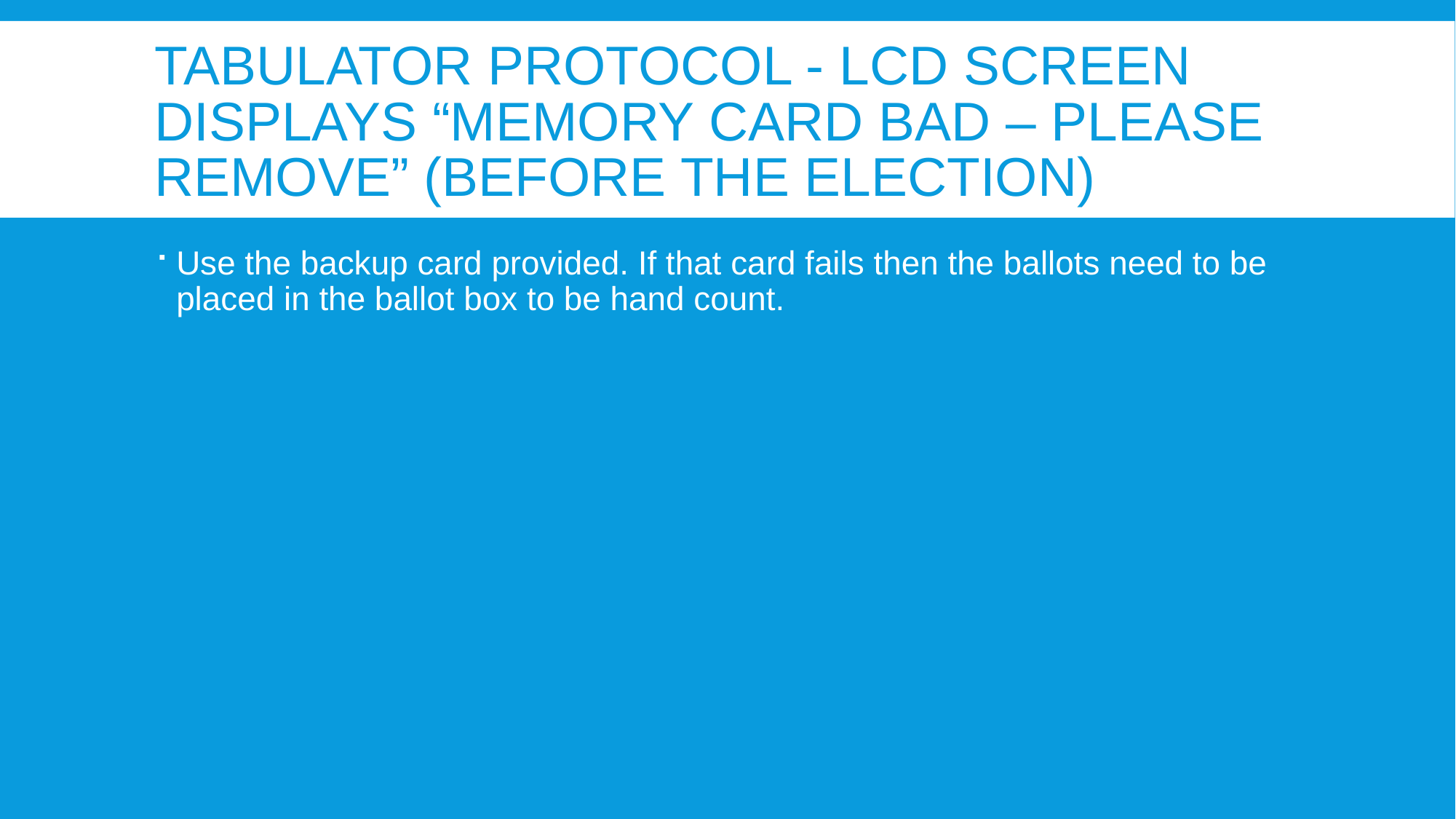

# Tabulator protocol - LCD screen displays “Memory Card Bad – Please Remove” (before the election)
Use the backup card provided. If that card fails then the ballots need to be placed in the ballot box to be hand count.